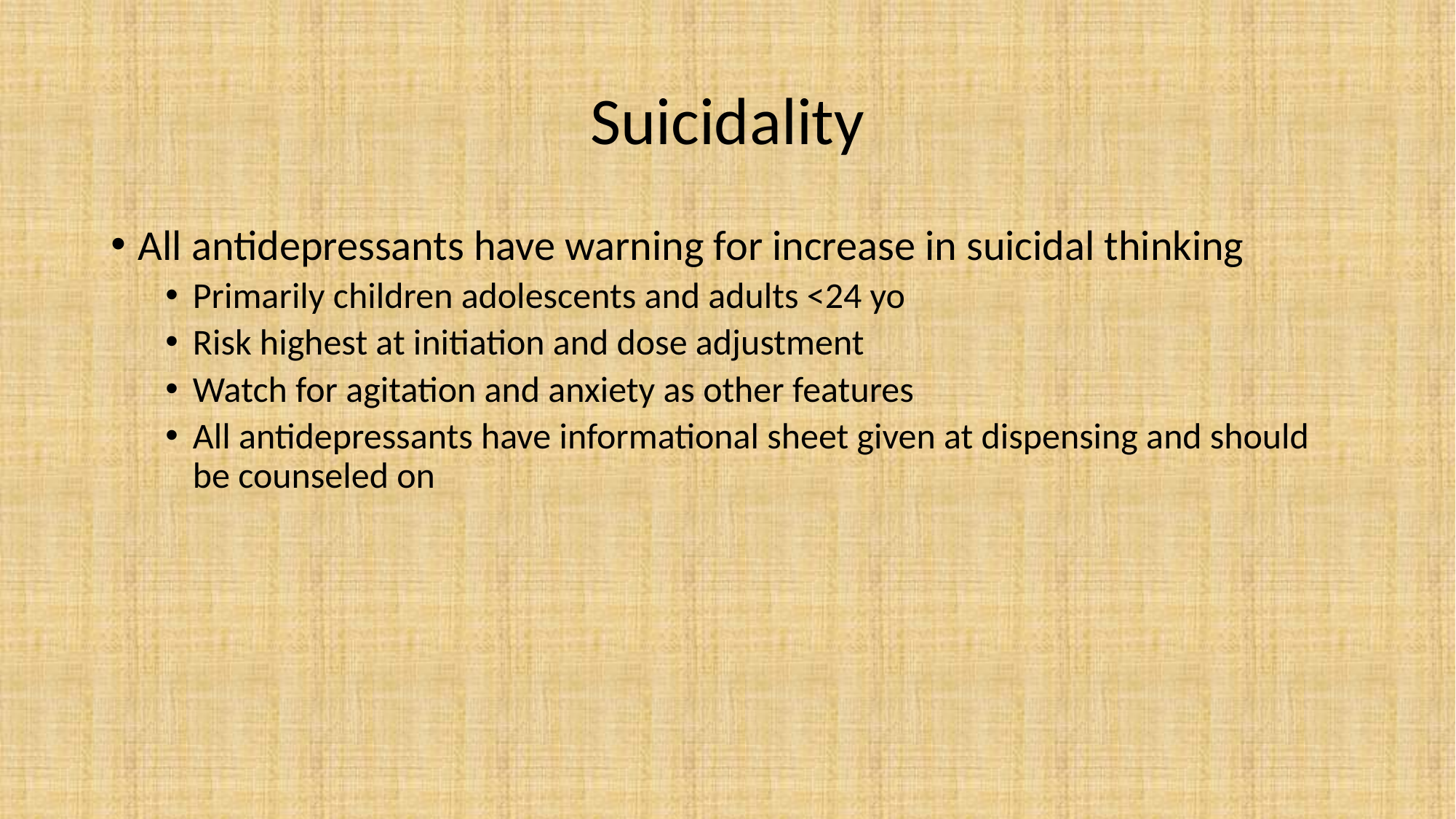

# Suicidality
All antidepressants have warning for increase in suicidal thinking
Primarily children adolescents and adults <24 yo
Risk highest at initiation and dose adjustment
Watch for agitation and anxiety as other features
All antidepressants have informational sheet given at dispensing and should be counseled on